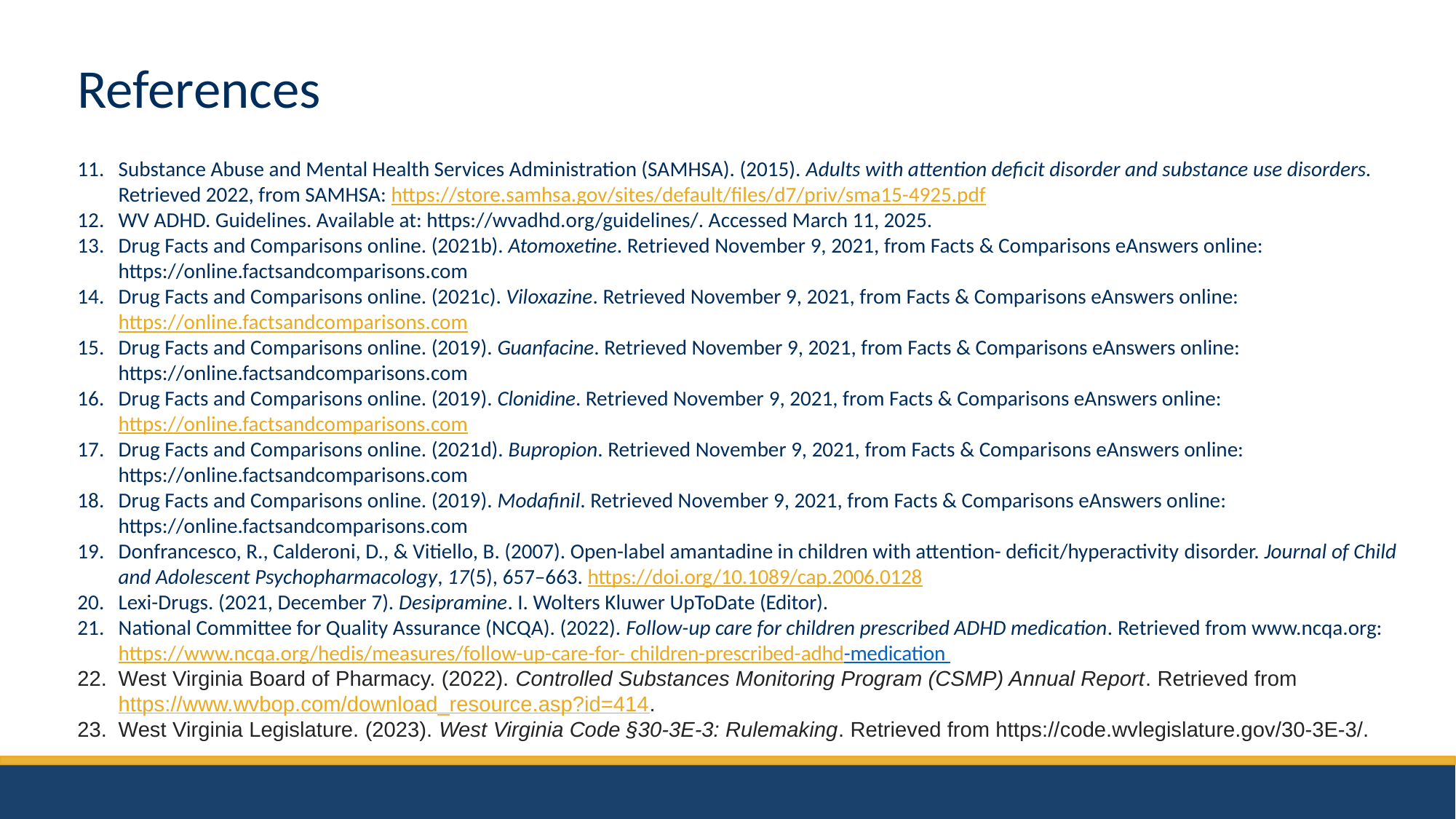

References
Substance Abuse and Mental Health Services Administration (SAMHSA). (2015). Adults with attention deficit disorder and substance use disorders. Retrieved 2022, from SAMHSA: https://store.samhsa.gov/sites/default/files/d7/priv/sma15-4925.pdf
WV ADHD. Guidelines. Available at: https://wvadhd.org/guidelines/. Accessed March 11, 2025.
Drug Facts and Comparisons online. (2021b). Atomoxetine. Retrieved November 9, 2021, from Facts & Comparisons eAnswers online: https://online.factsandcomparisons.com
Drug Facts and Comparisons online. (2021c). Viloxazine. Retrieved November 9, 2021, from Facts & Comparisons eAnswers online: https://online.factsandcomparisons.com
Drug Facts and Comparisons online. (2019). Guanfacine. Retrieved November 9, 2021, from Facts & Comparisons eAnswers online: https://online.factsandcomparisons.com
Drug Facts and Comparisons online. (2019). Clonidine. Retrieved November 9, 2021, from Facts & Comparisons eAnswers online: https://online.factsandcomparisons.com
Drug Facts and Comparisons online. (2021d). Bupropion. Retrieved November 9, 2021, from Facts & Comparisons eAnswers online: https://online.factsandcomparisons.com
Drug Facts and Comparisons online. (2019). Modafinil. Retrieved November 9, 2021, from Facts & Comparisons eAnswers online: https://online.factsandcomparisons.com
Donfrancesco, R., Calderoni, D., & Vitiello, B. (2007). Open-label amantadine in children with attention- deficit/hyperactivity disorder. Journal of Child and Adolescent Psychopharmacology, 17(5), 657–663. https://doi.org/10.1089/cap.2006.0128
Lexi-Drugs. (2021, December 7). Desipramine. I. Wolters Kluwer UpToDate (Editor).
National Committee for Quality Assurance (NCQA). (2022). Follow-up care for children prescribed ADHD medication. Retrieved from www.ncqa.org: https://www.ncqa.org/hedis/measures/follow-up-care-for- children-prescribed-adhd-medication
West Virginia Board of Pharmacy. (2022). Controlled Substances Monitoring Program (CSMP) Annual Report. Retrieved from https://www.wvbop.com/download_resource.asp?id=414.
West Virginia Legislature. (2023). West Virginia Code §30-3E-3: Rulemaking. Retrieved from https://code.wvlegislature.gov/30-3E-3/.